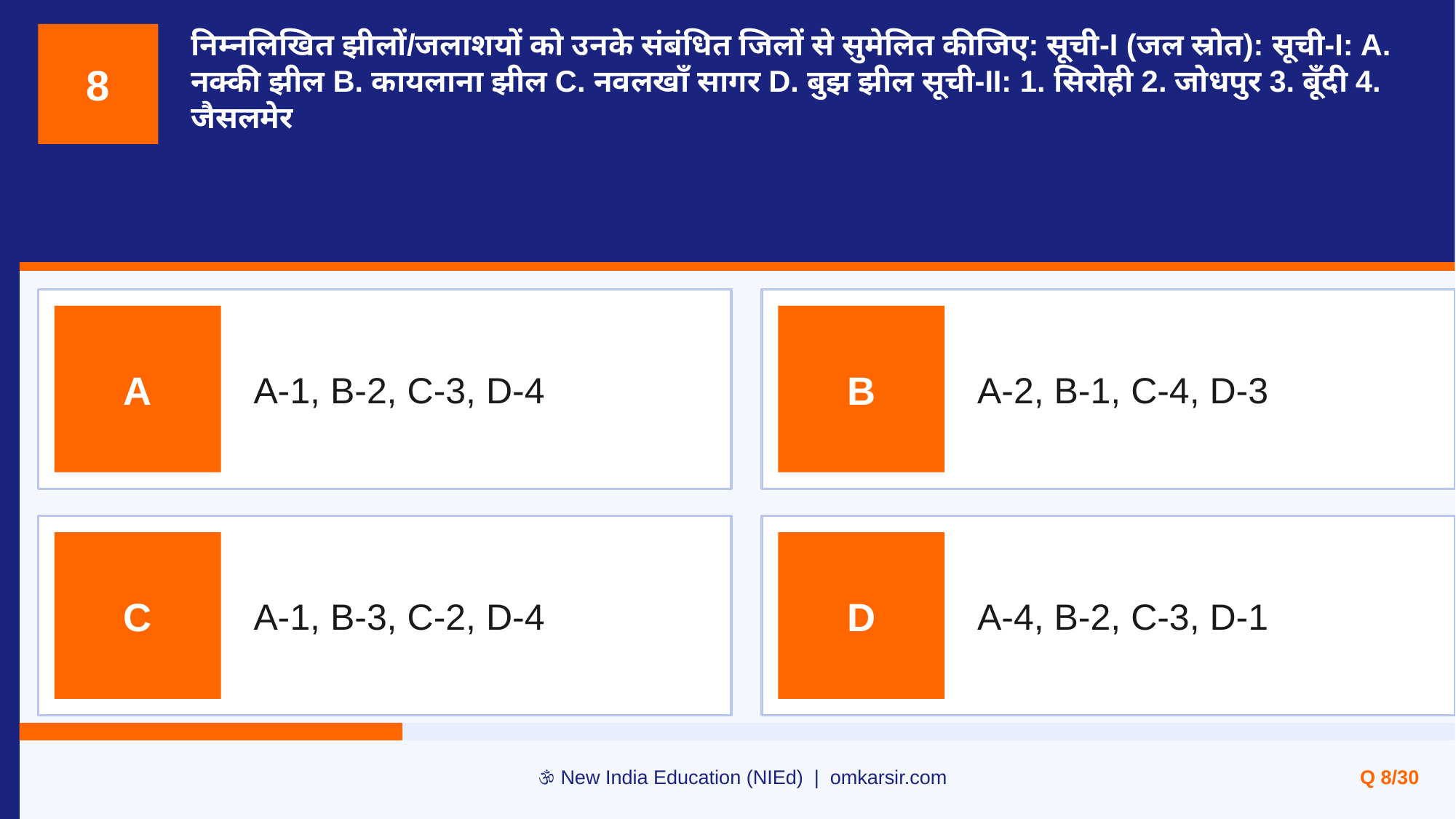

निम्नलिखित झीलों/जलाशयों को उनके संबंधित जिलों से सुमेलित कीजिए: सूची-I (जल स्रोत): सूची-I: A. नक्की झील B. कायलाना झील C. नवलखाँ सागर D. बुझ झील सूची-II: 1. सिरोही 2. जोधपुर 3. बूँदी 4. जैसलमेर
8

A-1, B-2, C-3, D-4
A-2, B-1, C-4, D-3
A
B

A-1, B-3, C-2, D-4
A-4, B-2, C-3, D-1
C
D

🕉️ New India Education (NIEd)  |  omkarsir.com
Q 8/30